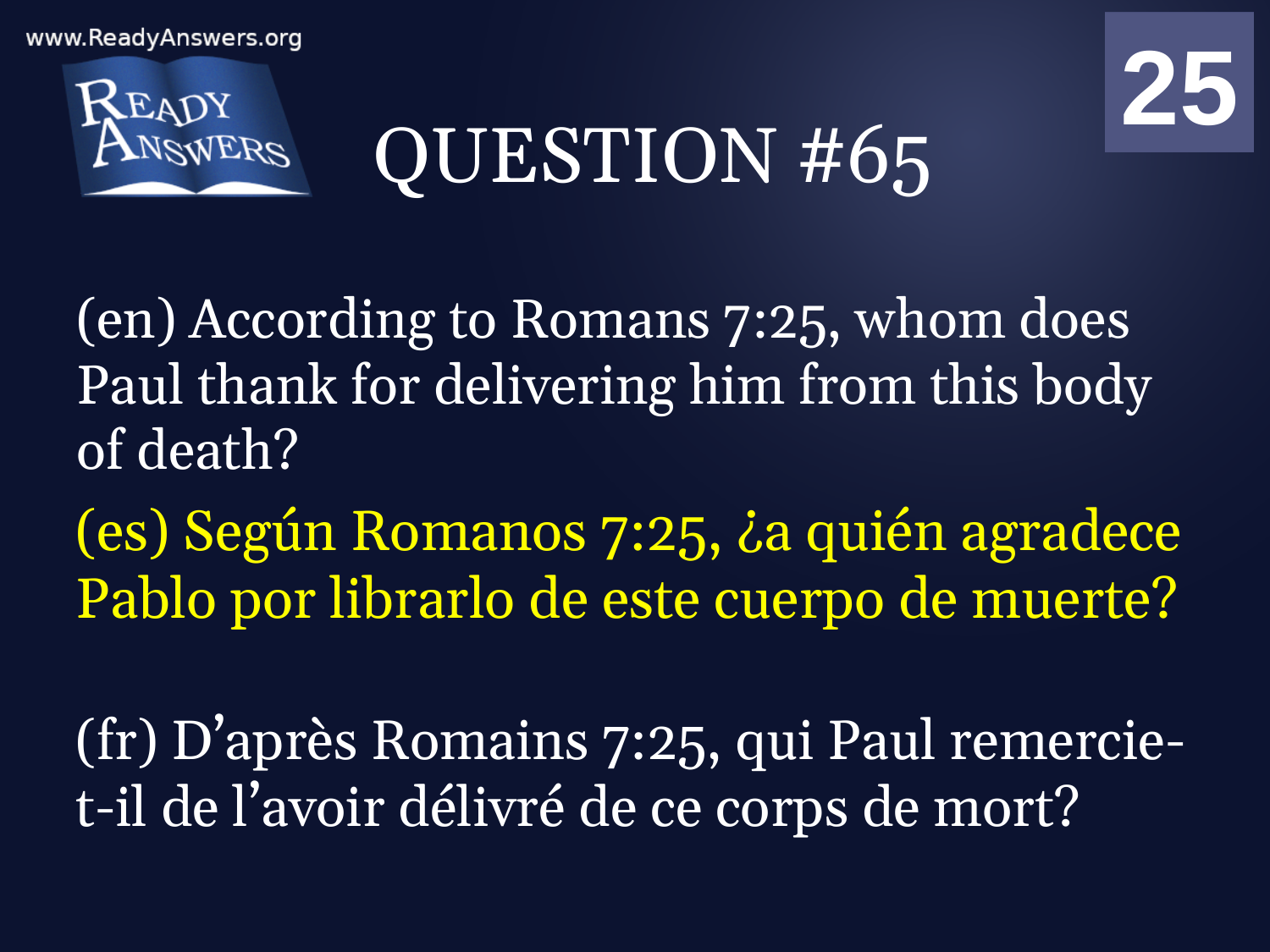

01
02
03
04
05
06
07
08
09
10
11
12
13
14
15
16
17
18
19
20
21
22
23
24
25
00
# QUESTION #65
(en) According to Romans 7:25, whom does Paul thank for delivering him from this body of death?
(es) Según Romanos 7:25, ¿a quién agradece Pablo por librarlo de este cuerpo de muerte?
(fr) D’après Romains 7:25, qui Paul remercie-t-il de l’avoir délivré de ce corps de mort?